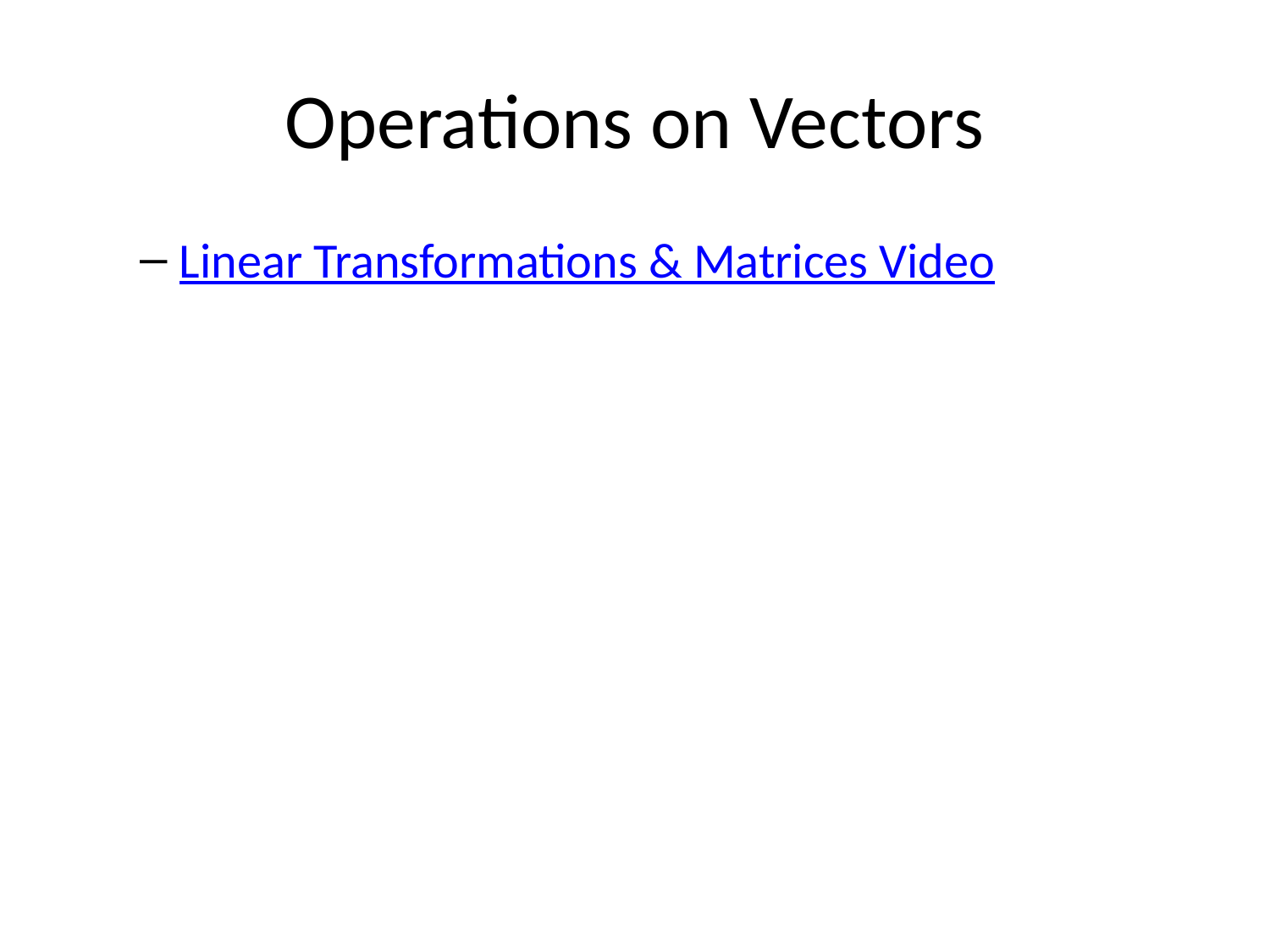

# Operations on Vectors
Linear Transformations & Matrices Video